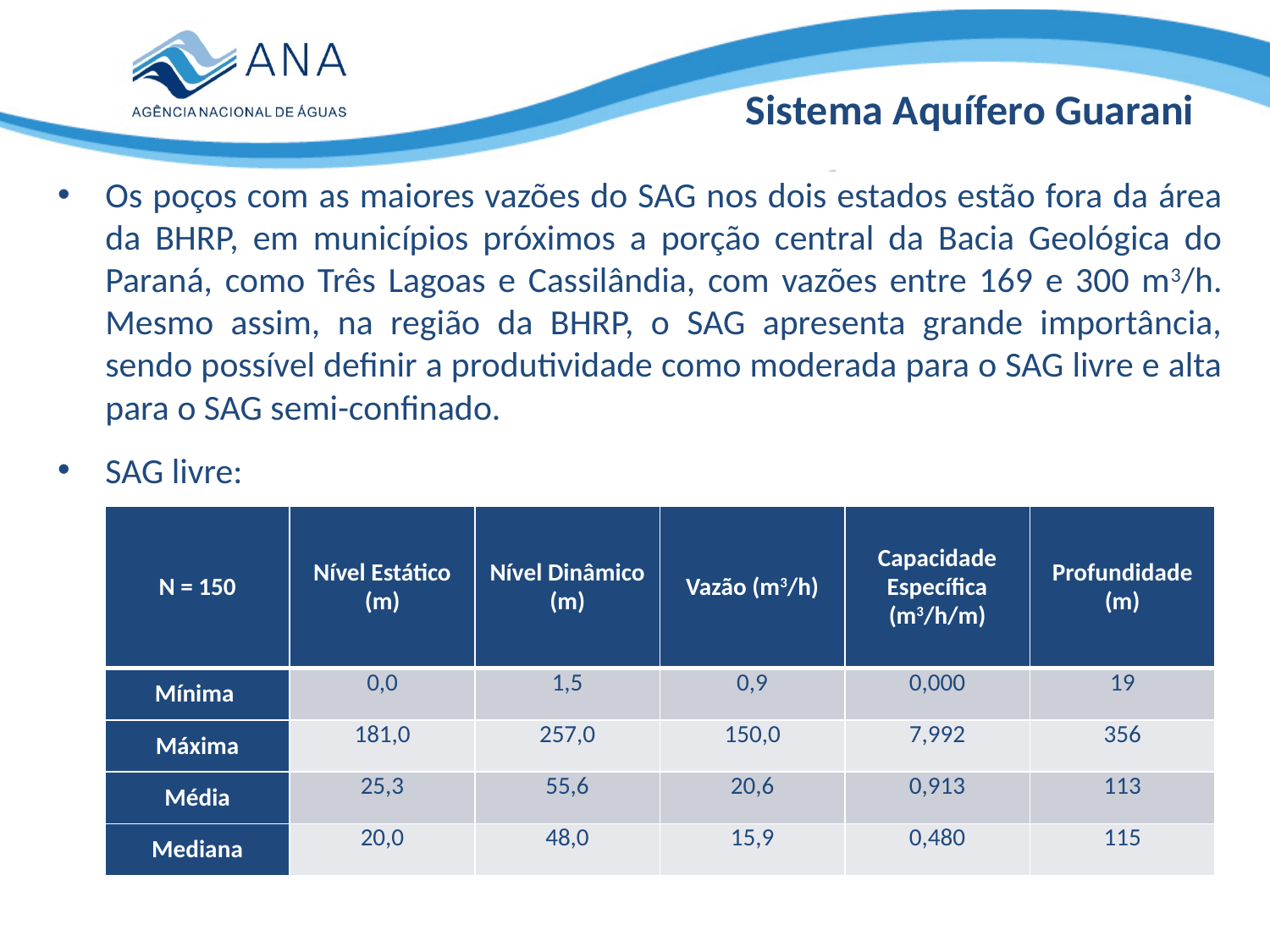

Sistema Aquífero Guarani
Os poços com as maiores vazões do SAG nos dois estados estão fora da área da BHRP, em municípios próximos a porção central da Bacia Geológica do Paraná, como Três Lagoas e Cassilândia, com vazões entre 169 e 300 m3/h. Mesmo assim, na região da BHRP, o SAG apresenta grande importância, sendo possível definir a produtividade como moderada para o SAG livre e alta para o SAG semi-confinado.
SAG livre:

| N = 150 | Nível Estático (m) | Nível Dinâmico (m) | Vazão (m3/h) | Capacidade Específica (m3/h/m) | Profundidade (m) |
| --- | --- | --- | --- | --- | --- |
| Mínima | 0,0 | 1,5 | 0,9 | 0,000 | 19 |
| Máxima | 181,0 | 257,0 | 150,0 | 7,992 | 356 |
| Média | 25,3 | 55,6 | 20,6 | 0,913 | 113 |
| Mediana | 20,0 | 48,0 | 15,9 | 0,480 | 115 |